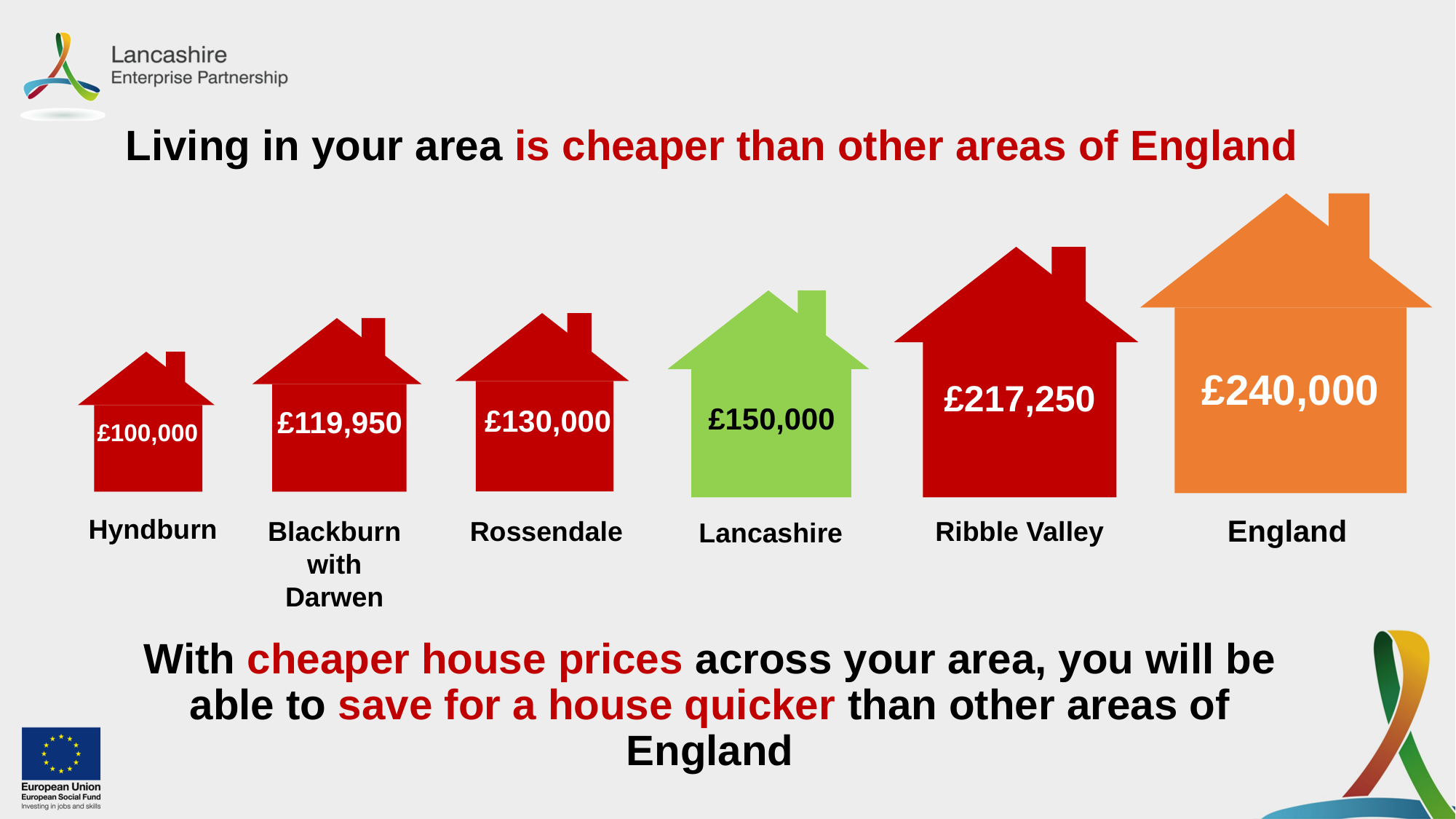

# Living in your area is cheaper than other areas of England

£240,000
£217,250
£150,000
£130,000
£119,950
£100,000
England
Hyndburn
Blackburn with Darwen
Rossendale
Ribble Valley
Lancashire
With cheaper house prices across your area, you will be able to save for a house quicker than other areas of England